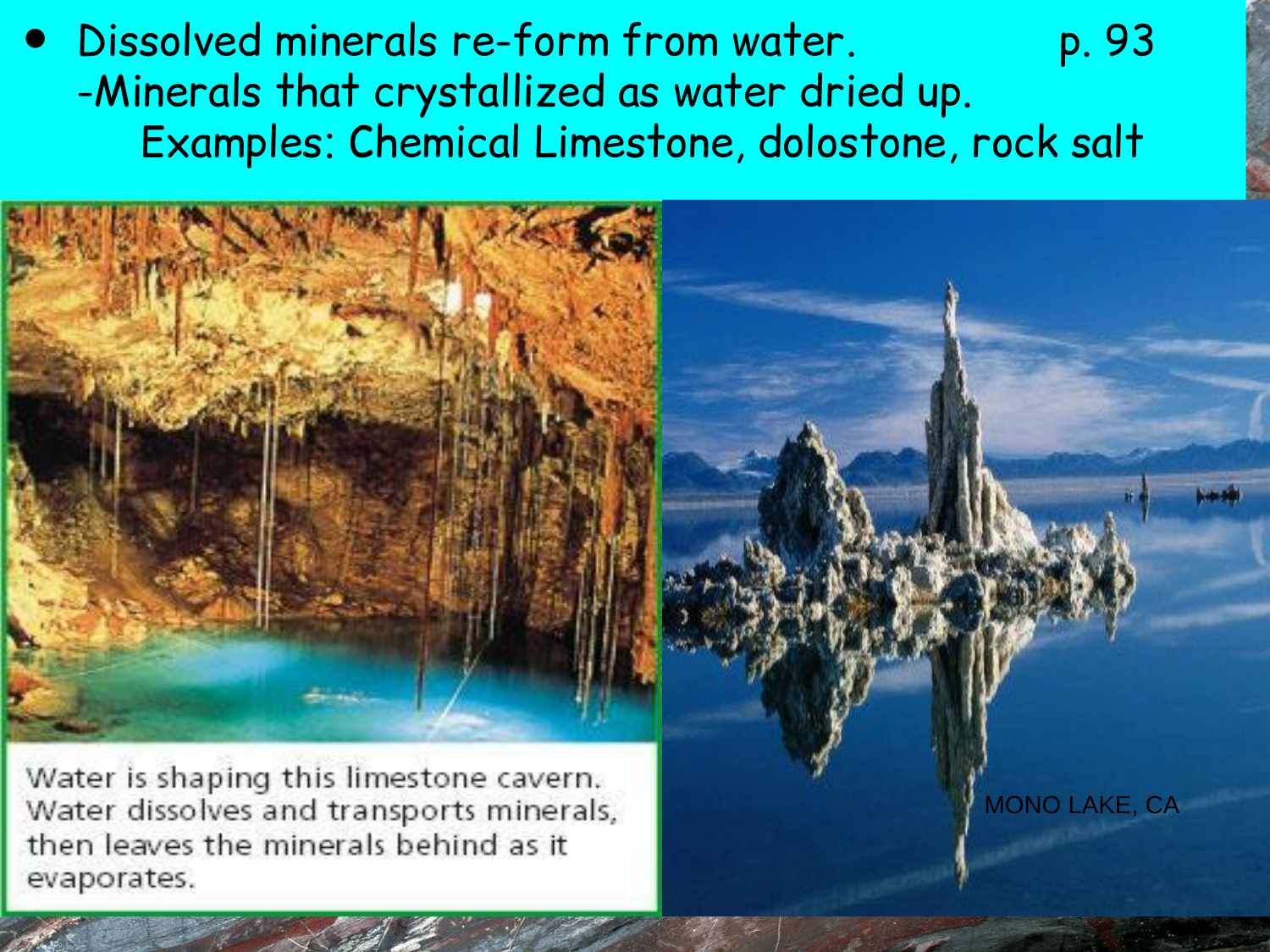

Dissolved minerals re-form from water.                p. 93
-Minerals that crystallized as water dried up.
	Examples: Chemical Limestone, dolostone, rock salt

MONO LAKE, CA